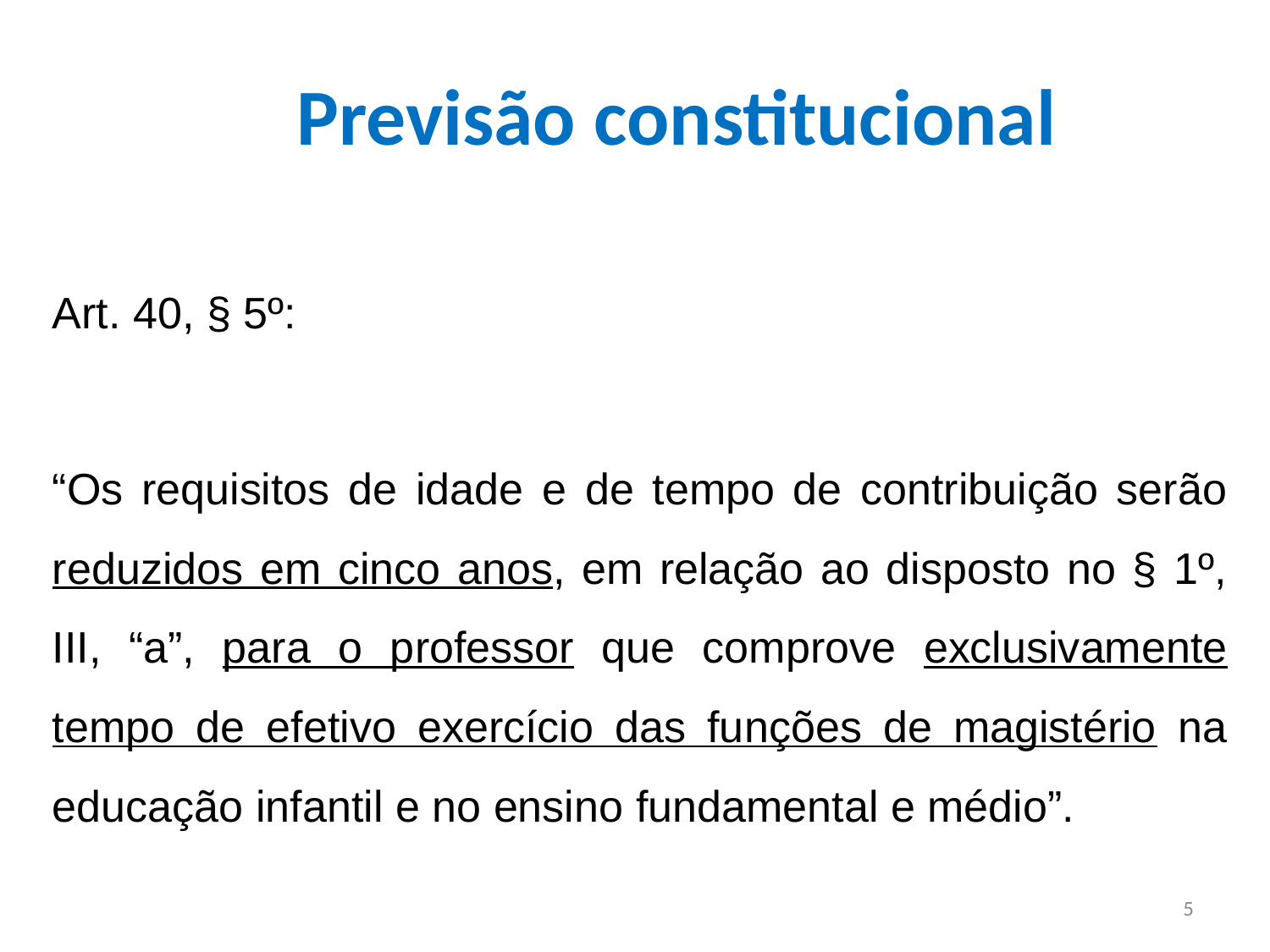

Previsão constitucional

Art. 40, § 5º:

“Os requisitos de idade e de tempo de contribuição serão reduzidos em cinco anos, em relação ao disposto no § 1º, III, “a”, para o professor que comprove exclusivamente tempo de efetivo exercício das funções de magistério na educação infantil e no ensino fundamental e médio”.
5